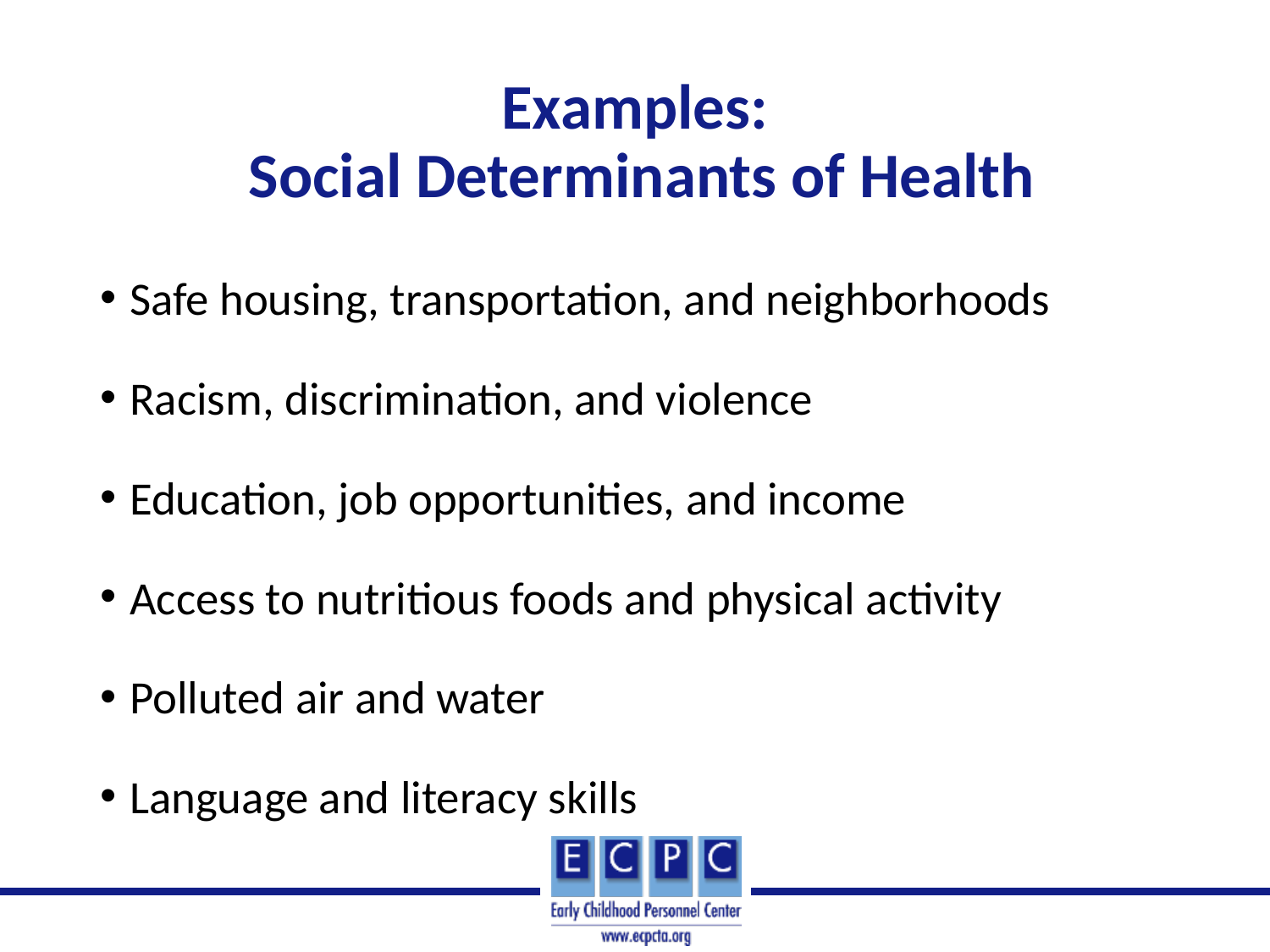

# Examples: Social Determinants of Health
Safe housing, transportation, and neighborhoods
Racism, discrimination, and violence
Education, job opportunities, and income
Access to nutritious foods and physical activity
Polluted air and water
Language and literacy skills